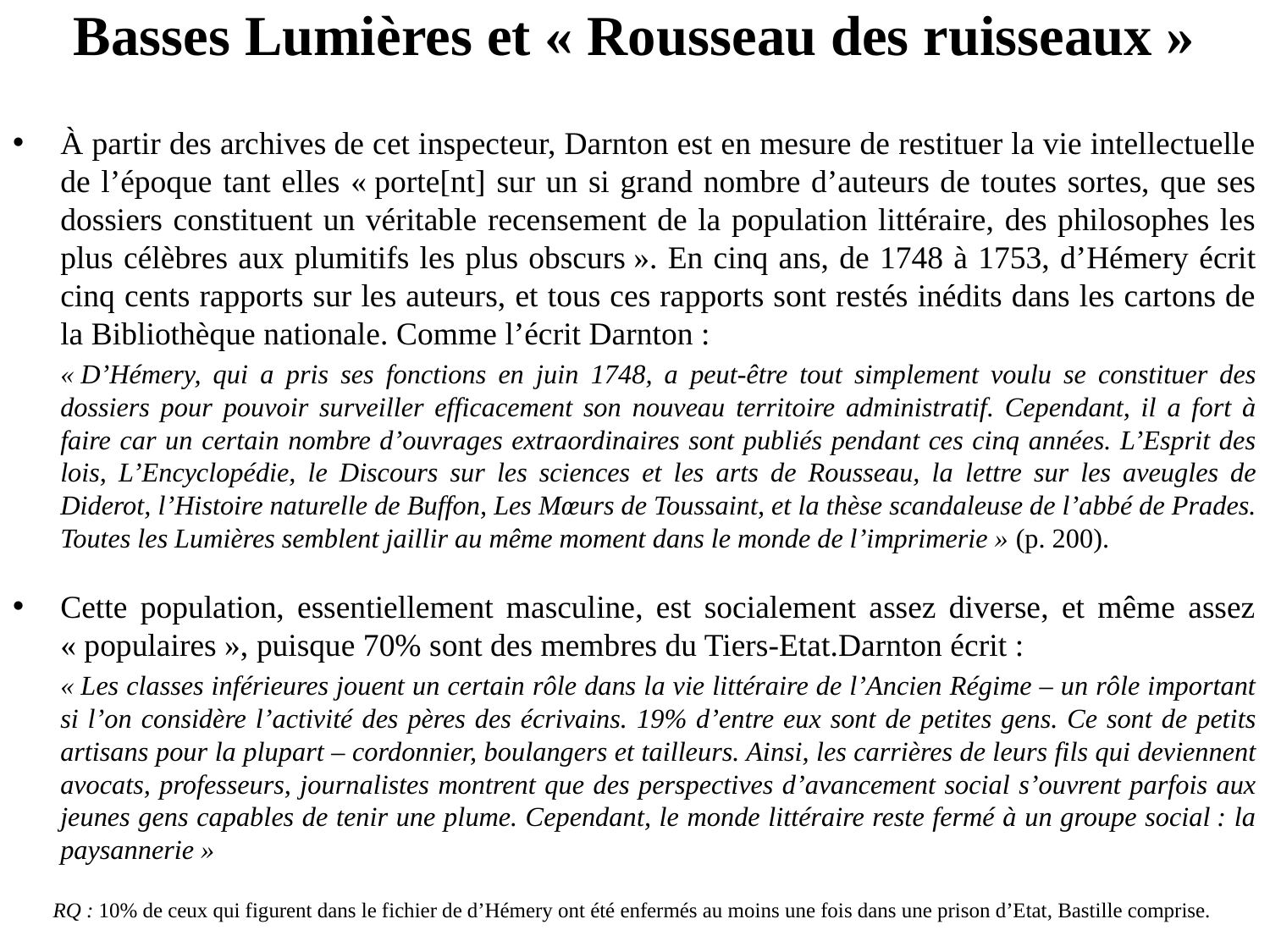

# Basses Lumières et « Rousseau des ruisseaux »
À partir des archives de cet inspecteur, Darnton est en mesure de restituer la vie intellectuelle de l’époque tant elles « porte[nt] sur un si grand nombre d’auteurs de toutes sortes, que ses dossiers constituent un véritable recensement de la population littéraire, des philosophes les plus célèbres aux plumitifs les plus obscurs ». En cinq ans, de 1748 à 1753, d’Hémery écrit cinq cents rapports sur les auteurs, et tous ces rapports sont restés inédits dans les cartons de la Bibliothèque nationale. Comme l’écrit Darnton :
	« D’Hémery, qui a pris ses fonctions en juin 1748, a peut-être tout simplement voulu se constituer des dossiers pour pouvoir surveiller efficacement son nouveau territoire administratif. Cependant, il a fort à faire car un certain nombre d’ouvrages extraordinaires sont publiés pendant ces cinq années. L’Esprit des lois, L’Encyclopédie, le Discours sur les sciences et les arts de Rousseau, la lettre sur les aveugles de Diderot, l’Histoire naturelle de Buffon, Les Mœurs de Toussaint, et la thèse scandaleuse de l’abbé de Prades. Toutes les Lumières semblent jaillir au même moment dans le monde de l’imprimerie » (p. 200).

Cette population, essentiellement masculine, est socialement assez diverse, et même assez « populaires », puisque 70% sont des membres du Tiers-Etat.Darnton écrit :
	« Les classes inférieures jouent un certain rôle dans la vie littéraire de l’Ancien Régime – un rôle important si l’on considère l’activité des pères des écrivains. 19% d’entre eux sont de petites gens. Ce sont de petits artisans pour la plupart – cordonnier, boulangers et tailleurs. Ainsi, les carrières de leurs fils qui deviennent avocats, professeurs, journalistes montrent que des perspectives d’avancement social s’ouvrent parfois aux jeunes gens capables de tenir une plume. Cependant, le monde littéraire reste fermé à un groupe social : la paysannerie »

RQ : 10% de ceux qui figurent dans le fichier de d’Hémery ont été enfermés au moins une fois dans une prison d’Etat, Bastille comprise.